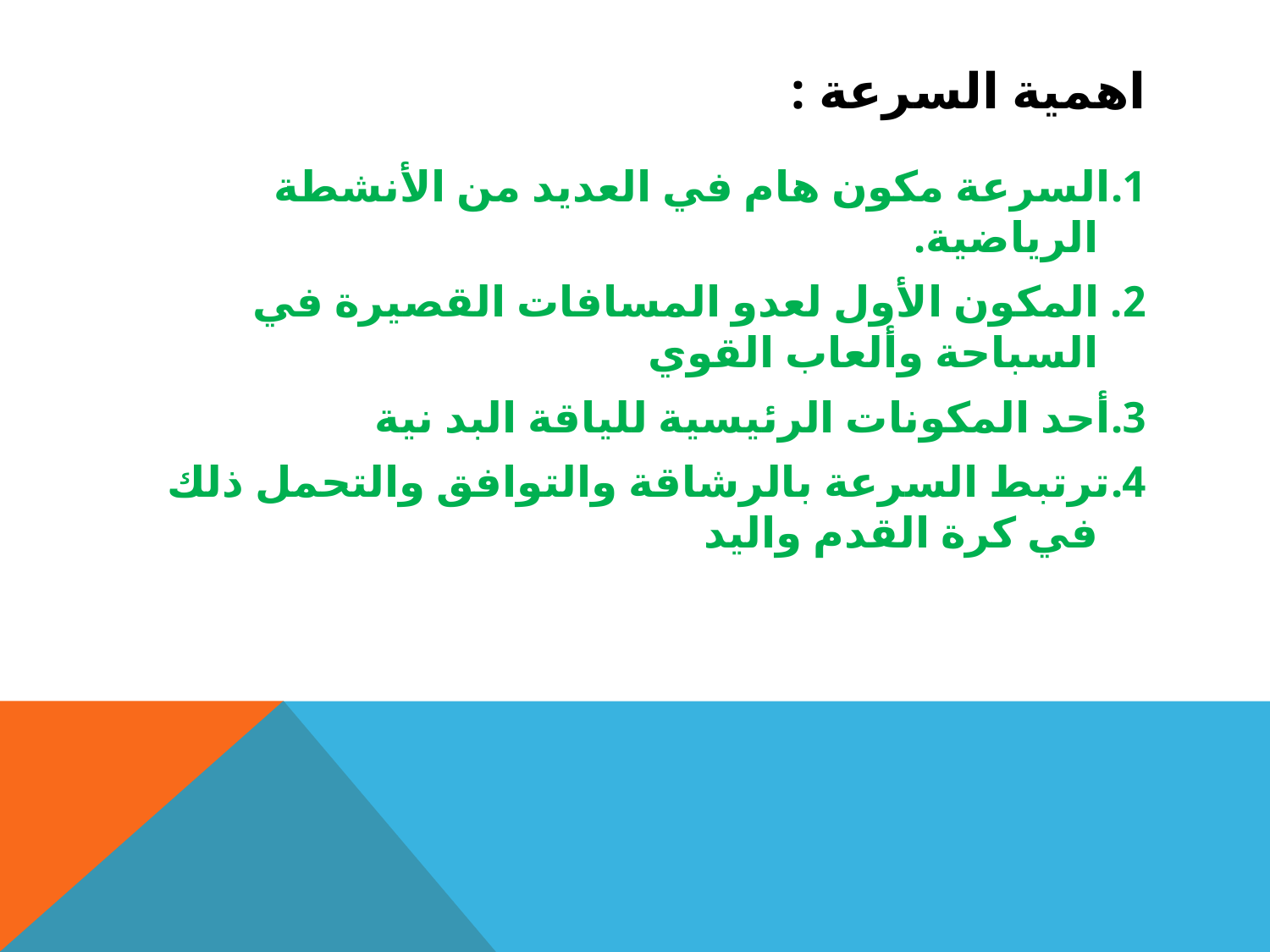

# اهمية السرعة :
1.السرعة مكون هام في العديد من الأنشطة الرياضية.
2. المكون الأول لعدو المسافات القصيرة في السباحة وألعاب القوي
3.أحد المكونات الرئيسية للياقة البد نية
4.ترتبط السرعة بالرشاقة والتوافق والتحمل ذلك في كرة القدم واليد